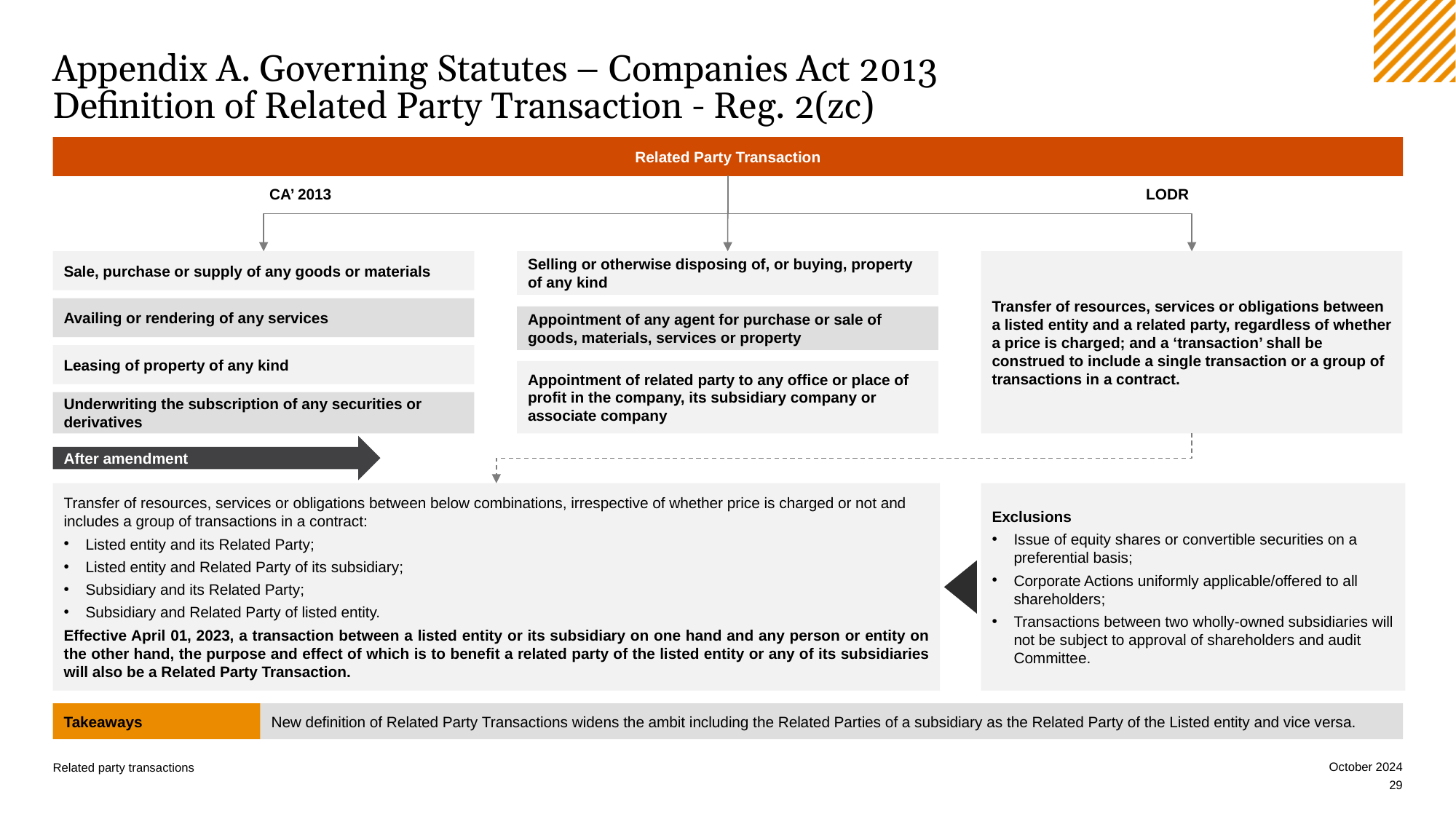

# Appendix A. Governing Statutes – Companies Act 2013 Definition of Related Party Transaction - Reg. 2(zc)
Related Party Transaction
CA’ 2013
LODR
Sale, purchase or supply of any goods or materials
Selling or otherwise disposing of, or buying, property of any kind
Transfer of resources, services or obligations between a listed entity and a related party, regardless of whether a price is charged; and a ‘transaction’ shall be construed to include a single transaction or a group of transactions in a contract.
Availing or rendering of any services
Appointment of any agent for purchase or sale of goods, materials, services or property
Leasing of property of any kind
Appointment of related party to any office or place of profit in the company, its subsidiary company or associate company
Underwriting the subscription of any securities or derivatives
After amendment
Transfer of resources, services or obligations between below combinations, irrespective of whether price is charged or not and includes a group of transactions in a contract:
Listed entity and its Related Party;
Listed entity and Related Party of its subsidiary;
Subsidiary and its Related Party;
Subsidiary and Related Party of listed entity.
Effective April 01, 2023, a transaction between a listed entity or its subsidiary on one hand and any person or entity on the other hand, the purpose and effect of which is to benefit a related party of the listed entity or any of its subsidiaries will also be a Related Party Transaction.
Exclusions
Issue of equity shares or convertible securities on a preferential basis;
Corporate Actions uniformly applicable/offered to all shareholders;
Transactions between two wholly-owned subsidiaries will not be subject to approval of shareholders and audit Committee.

Takeaways
New definition of Related Party Transactions widens the ambit including the Related Parties of a subsidiary as the Related Party of the Listed entity and vice versa.
October 2024
Related party transactions

29